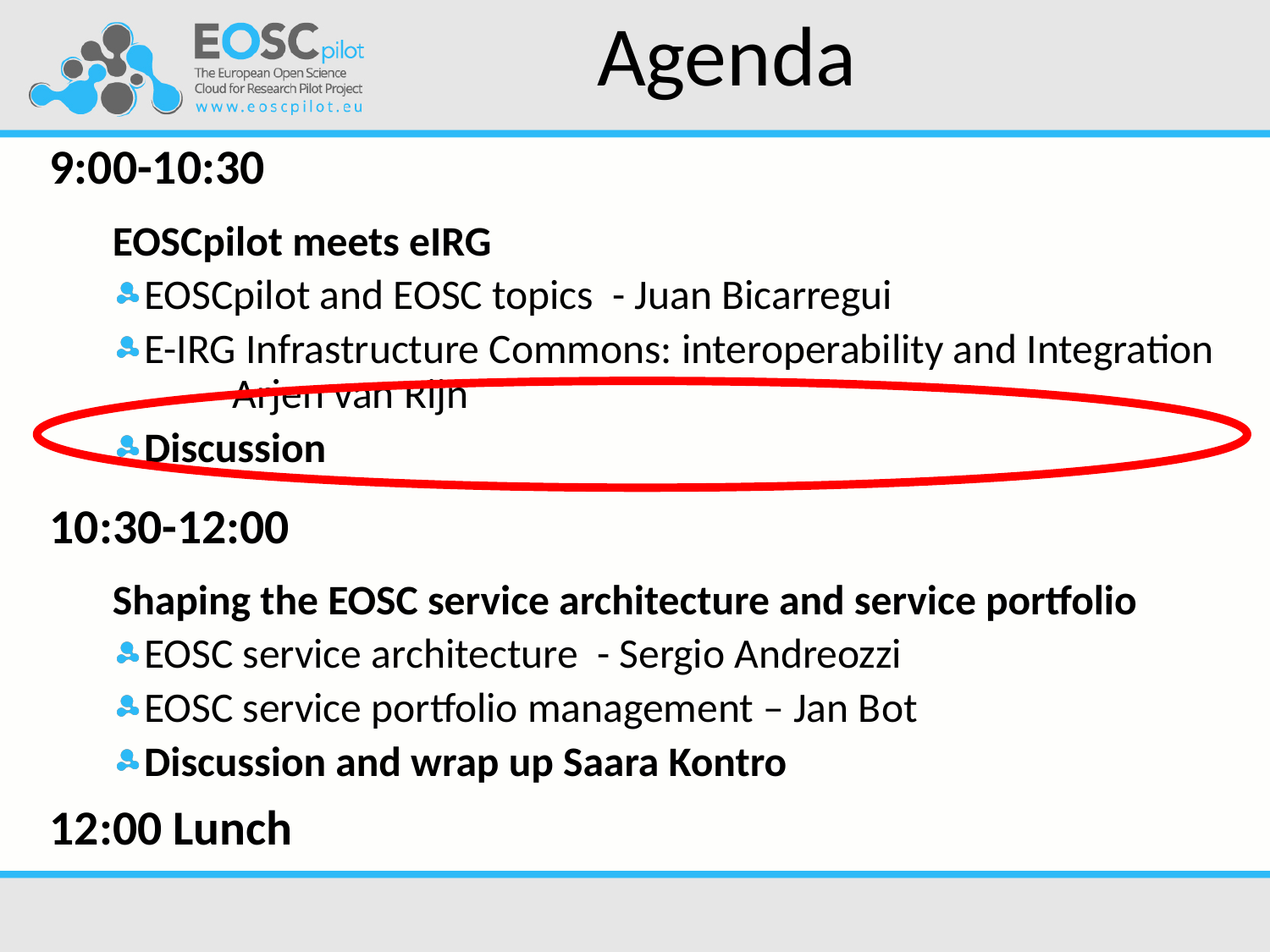

# Agenda

9:00-10:30
EOSCpilot meets eIRG
EOSCpilot and EOSC topics  - Juan Bicarregui
E-IRG Infrastructure Commons: interoperability and Integration   				      -  Arjen van Rijn
Discussion
10:30-12:00
Shaping the EOSC service architecture and service portfolio
EOSC service architecture  - Sergio Andreozzi
EOSC service portfolio management – Jan Bot
Discussion and wrap up Saara Kontro
12:00 Lunch